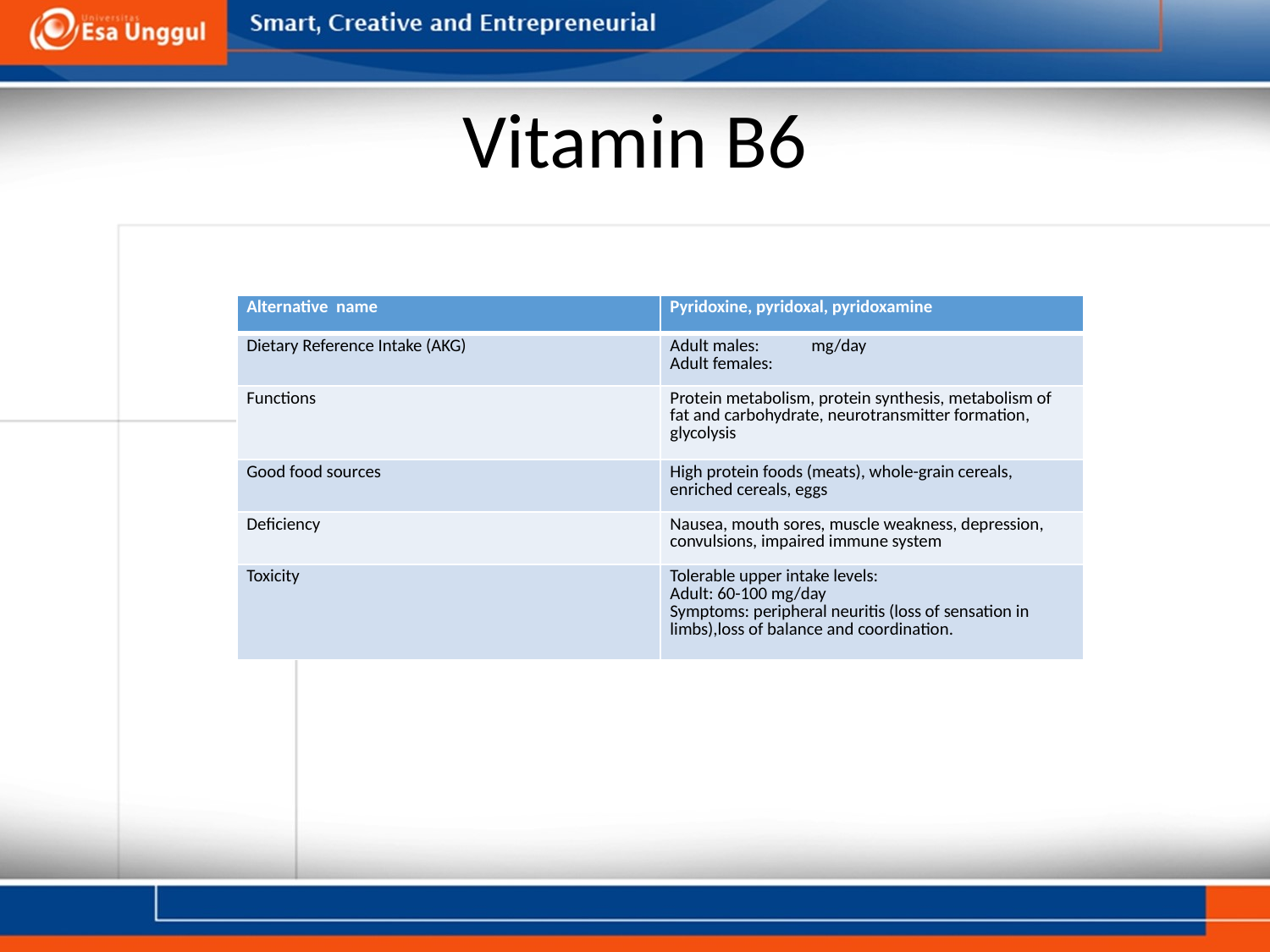

# Vitamin B6
| Alternative name | Pyridoxine, pyridoxal, pyridoxamine |
| --- | --- |
| Dietary Reference Intake (AKG) | Adult males: mg/day Adult females: |
| Functions | Protein metabolism, protein synthesis, metabolism of fat and carbohydrate, neurotransmitter formation, glycolysis |
| Good food sources | High protein foods (meats), whole-grain cereals, enriched cereals, eggs |
| Deficiency | Nausea, mouth sores, muscle weakness, depression, convulsions, impaired immune system |
| Toxicity | Tolerable upper intake levels: Adult: 60-100 mg/day Symptoms: peripheral neuritis (loss of sensation in limbs),loss of balance and coordination. |